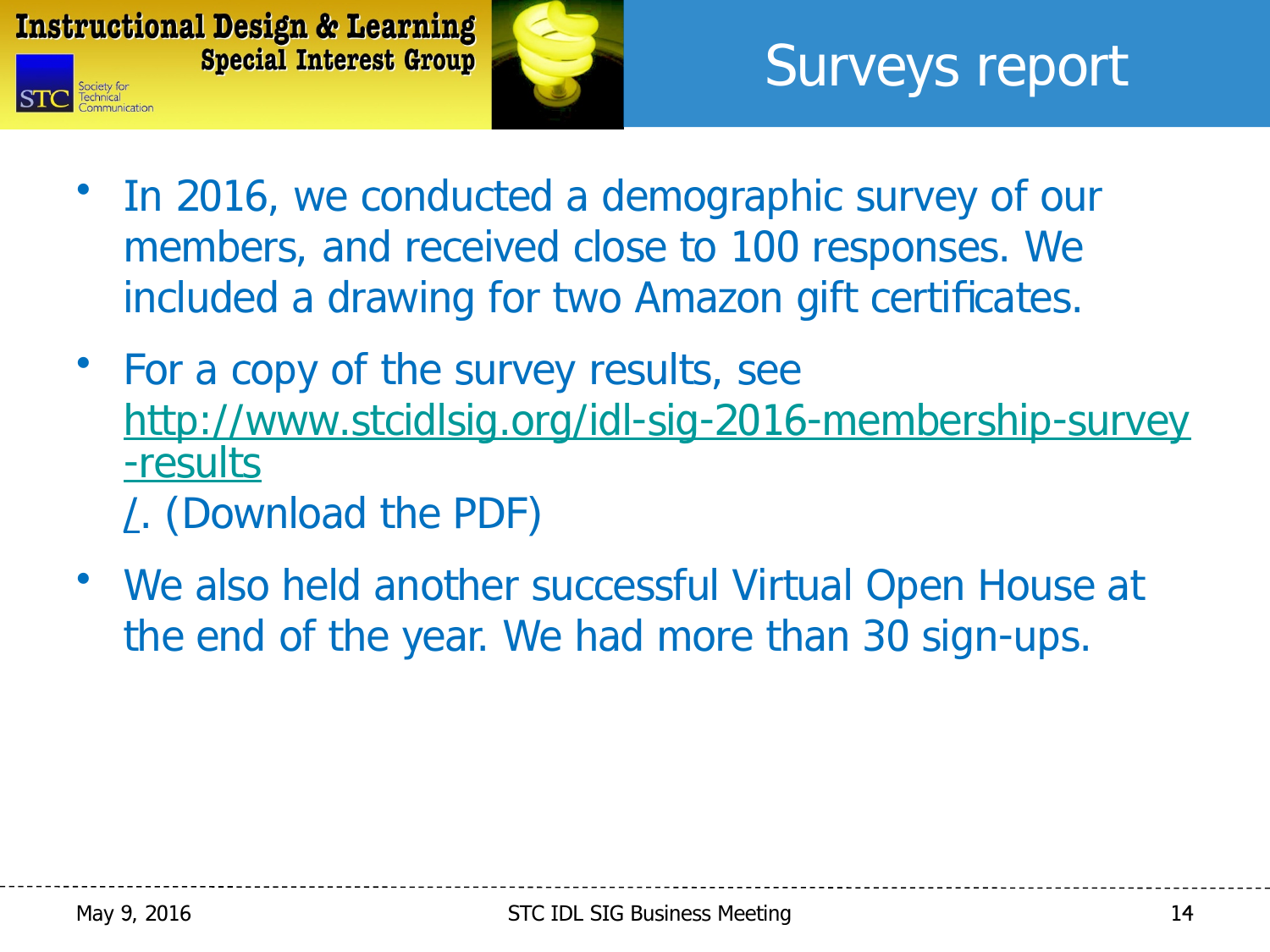

# Surveys report

In 2016, we conducted a demographic survey of our members, and received close to 100 responses. We included a drawing for two Amazon gift certificates.
For a copy of the survey results, see
http://www.stcidlsig.org/idl-sig-2016-membership-survey-results/. (Download the PDF)
We also held another successful Virtual Open House at the end of the year. We had more than 30 sign-ups.
14
May 9, 2016
STC IDL SIG Business Meeting